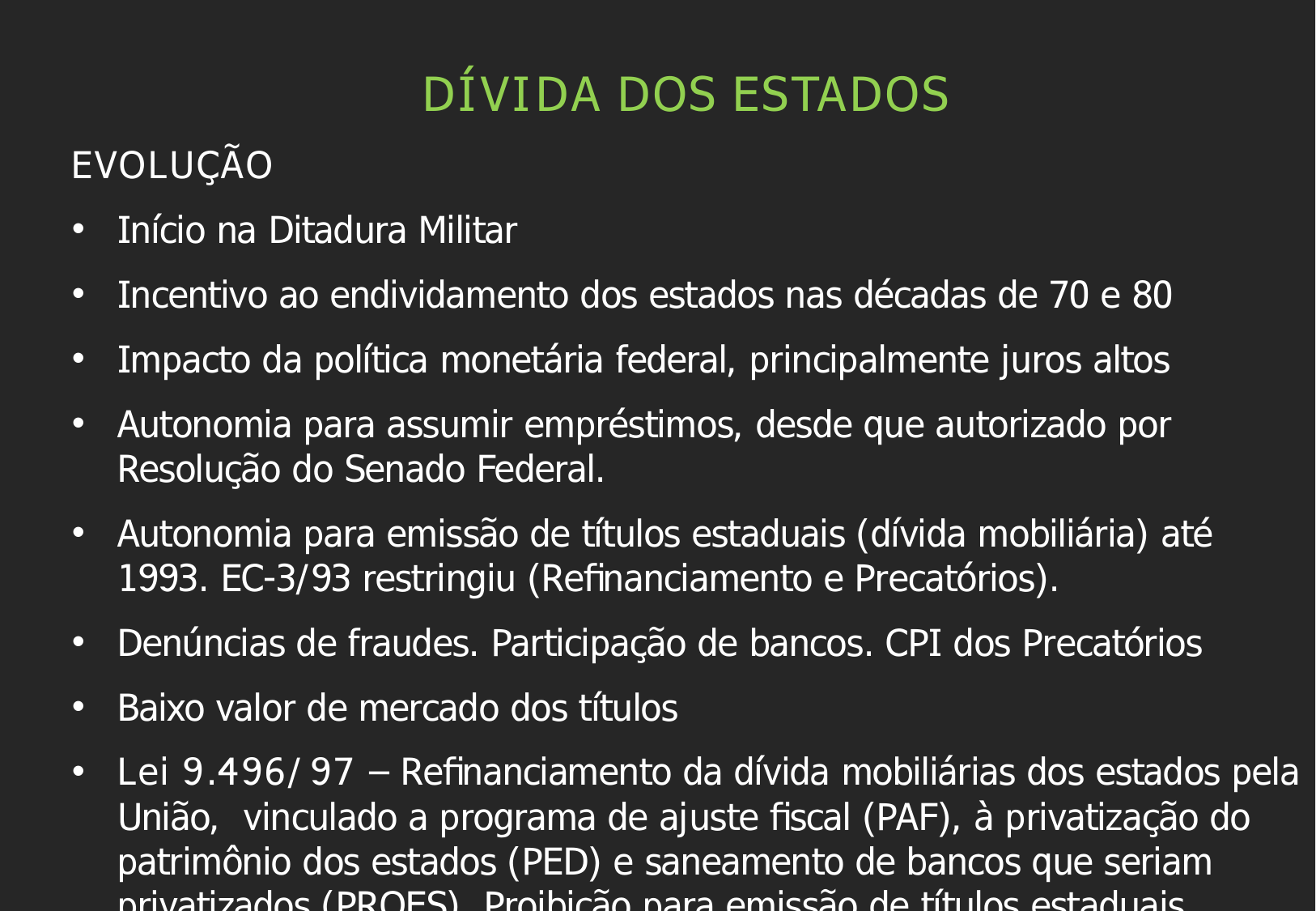

DÍVIDA DOS ESTADOS
EVOLUÇÃO
Início na Ditadura Militar
Incentivo ao endividamento dos estados nas décadas de 70 e 80
Impacto da política monetária federal, principalmente juros altos
Autonomia para assumir empréstimos, desde que autorizado por Resolução do Senado Federal.
Autonomia para emissão de títulos estaduais (dívida mobiliária) até 1993. EC-3/93 restringiu (Refinanciamento e Precatórios).
Denúncias de fraudes. Participação de bancos. CPI dos Precatórios
Baixo valor de mercado dos títulos
Lei 9.496/97 – Refinanciamento da dívida mobiliárias dos estados pela União,  vinculado a programa de ajuste fiscal (PAF), à privatização do patrimônio dos estados (PED) e saneamento de bancos que seriam privatizados (PROES). Proibição para emissão de títulos estaduais.